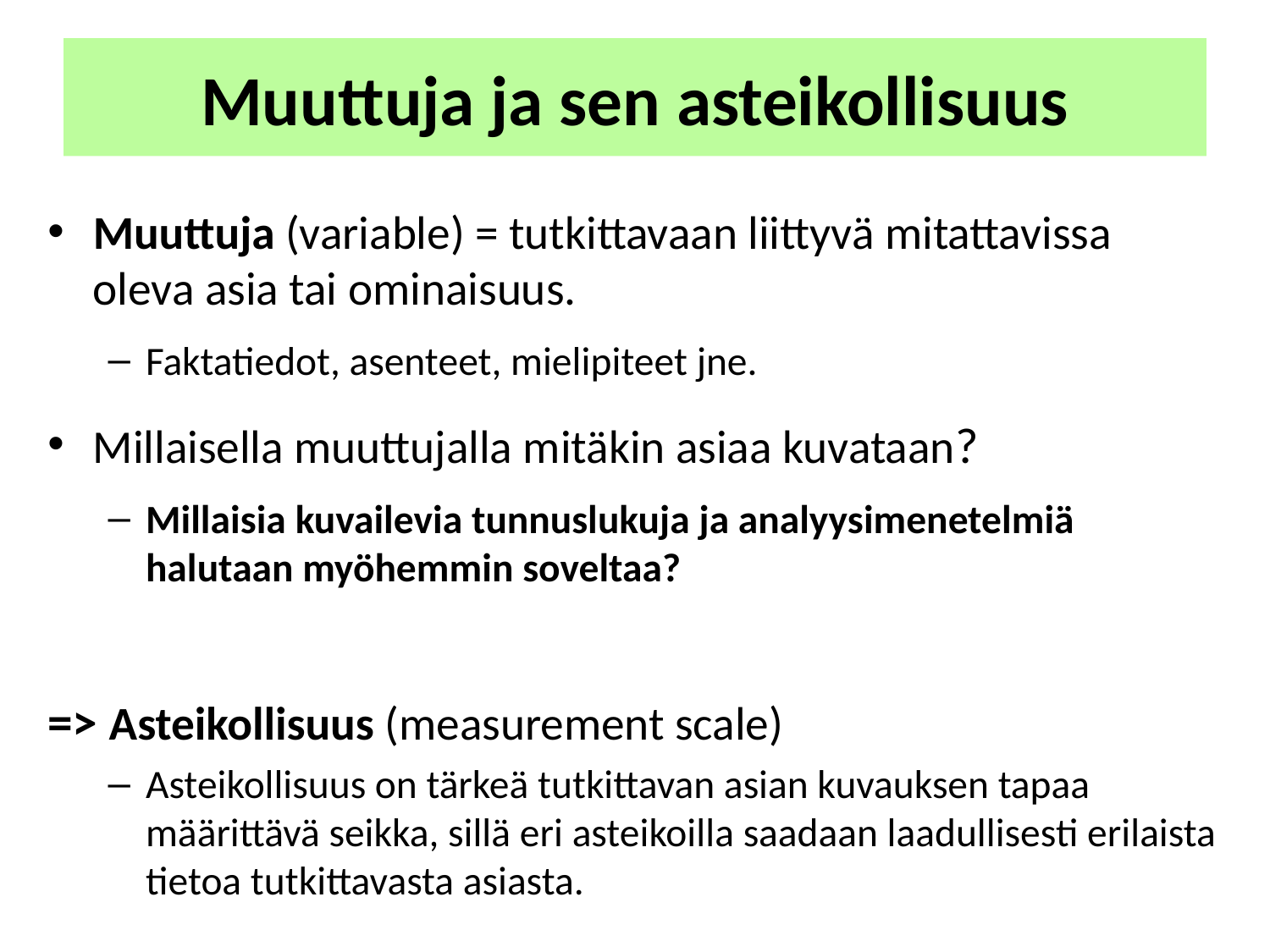

# Muuttuja ja sen asteikollisuus
Muuttuja (variable) = tutkittavaan liittyvä mitattavissa oleva asia tai ominaisuus.
Faktatiedot, asenteet, mielipiteet jne.
Millaisella muuttujalla mitäkin asiaa kuvataan?
Millaisia kuvailevia tunnuslukuja ja analyysimenetelmiä halutaan myöhemmin soveltaa?

=> Asteikollisuus (measurement scale)
Asteikollisuus on tärkeä tutkittavan asian kuvauksen tapaa määrittävä seikka, sillä eri asteikoilla saadaan laadullisesti erilaista tietoa tutkittavasta asiasta.